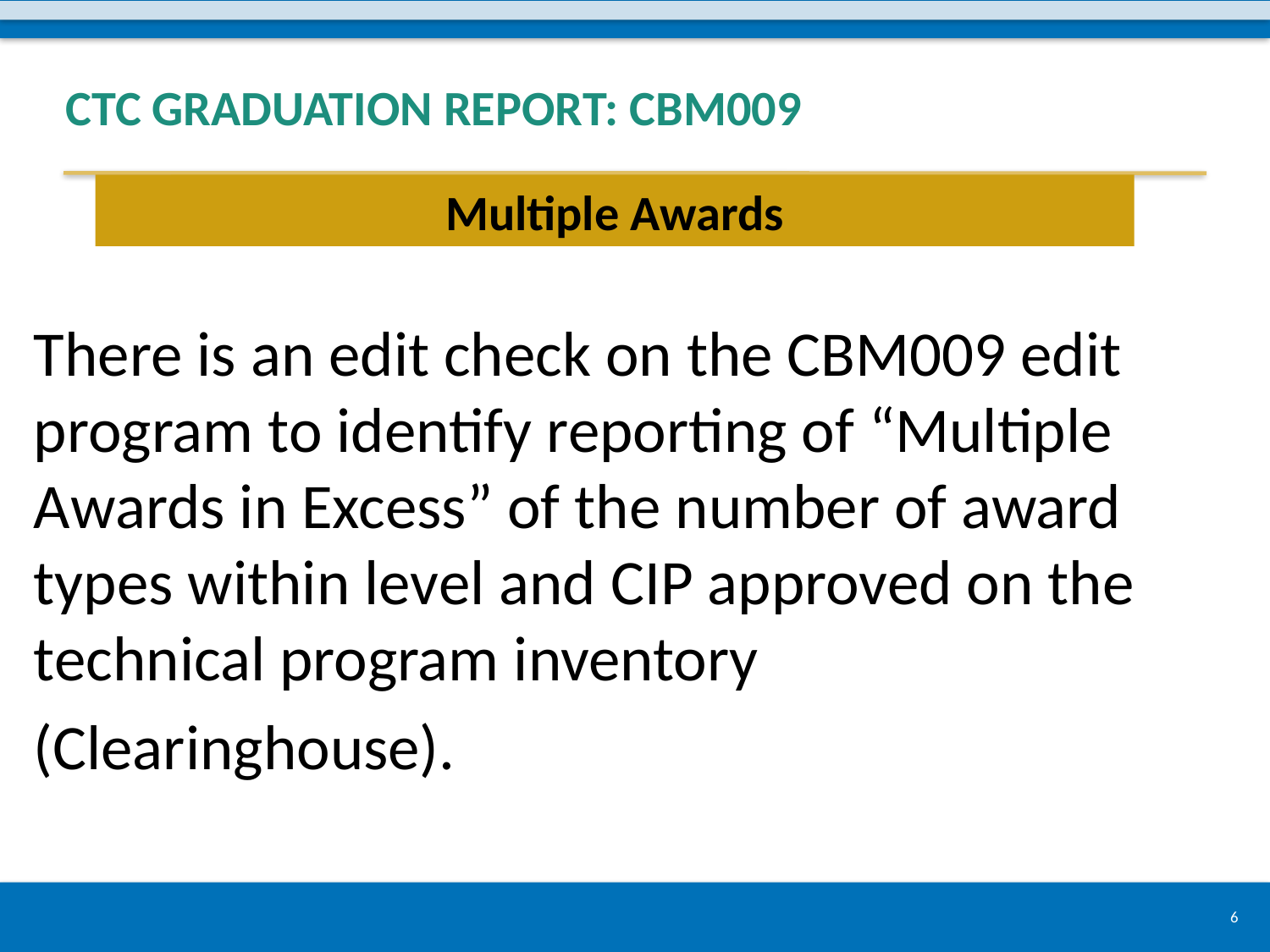

# CTC Graduation Report: CBM009
Multiple Awards
There is an edit check on the CBM009 edit program to identify reporting of “Multiple Awards in Excess” of the number of award types within level and CIP approved on the technical program inventory
(Clearinghouse).
6